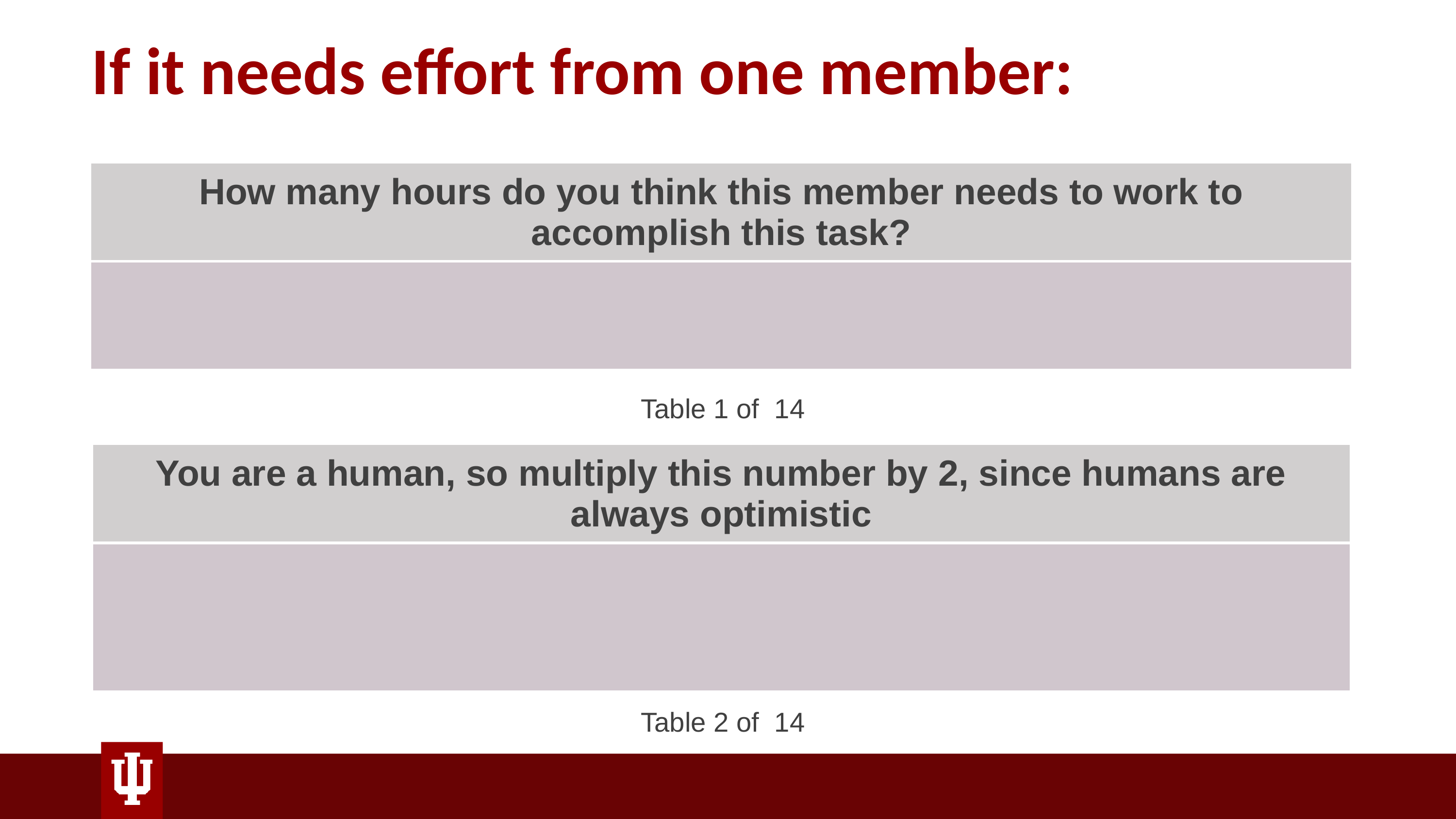

# If it needs effort from one member:
| How many hours do you think this member needs to work to accomplish this task? |
| --- |
|  |
Table 1 of  14
| You are a human, so multiply this number by 2, since humans are always optimistic |
| --- |
|  |
Table 2 of  14